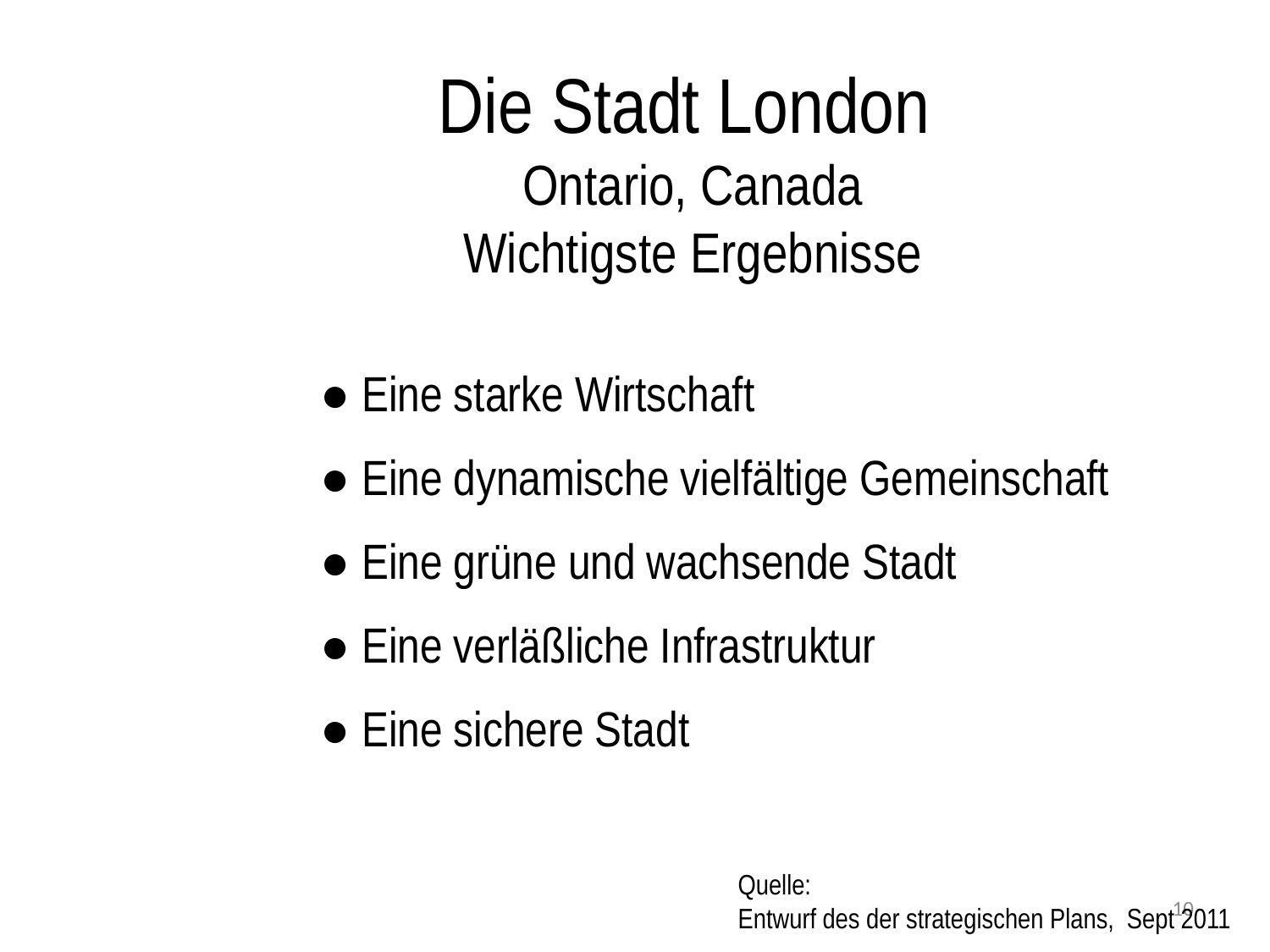

Die Stadt London
Ontario, Canada
Wichtigste Ergebnisse
● Eine starke Wirtschaft
● Eine dynamische vielfältige Gemeinschaft
● Eine grüne und wachsende Stadt
● Eine verläßliche Infrastruktur
● Eine sichere Stadt
Quelle:
Entwurf des der strategischen Plans,  Sept 2011

10